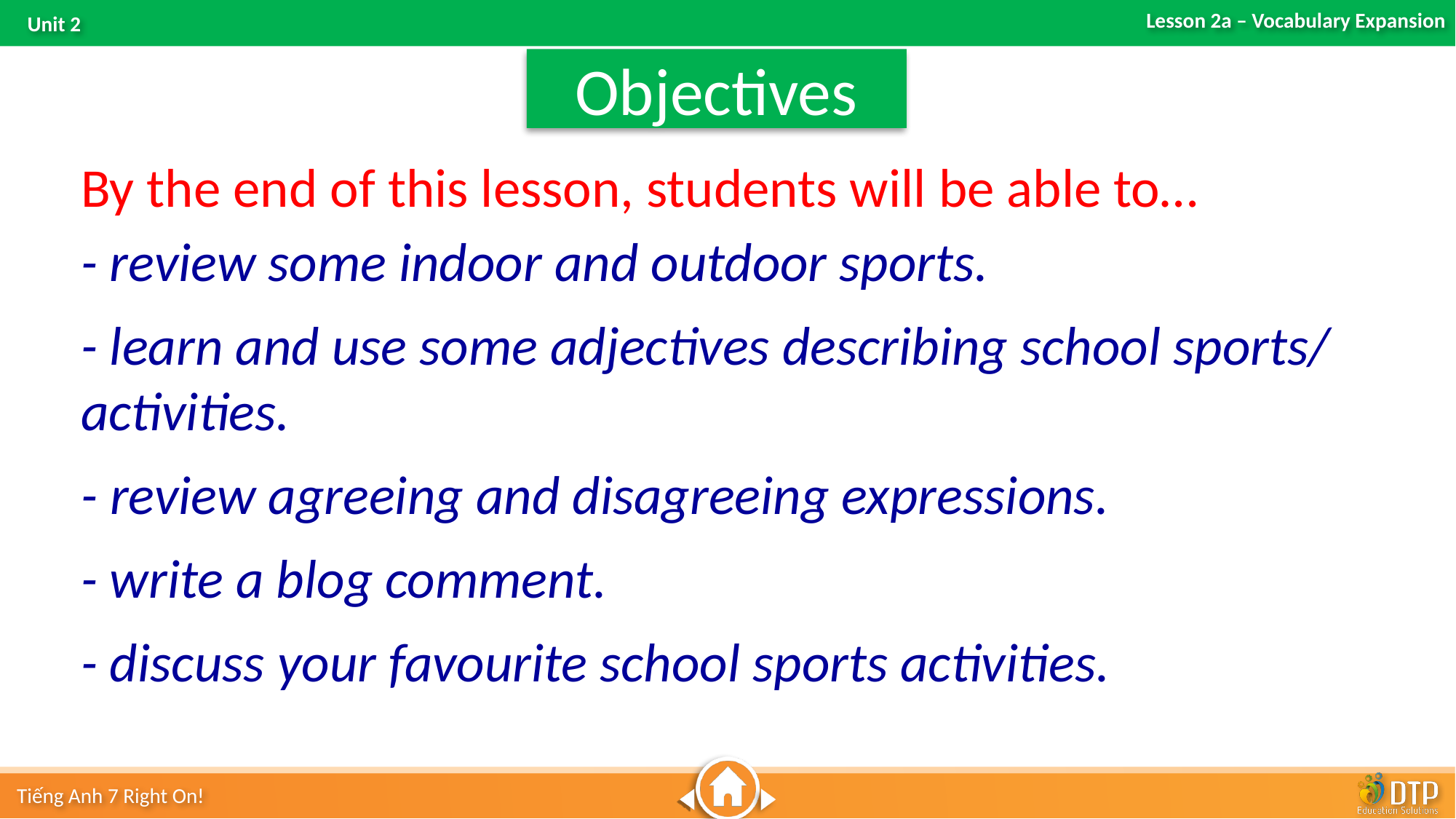

Objectives
By the end of this lesson, students will be able to…
- review some indoor and outdoor sports.
- learn and use some adjectives describing school sports/ activities.
- review agreeing and disagreeing expressions.
- write a blog comment.
- discuss your favourite school sports activities.